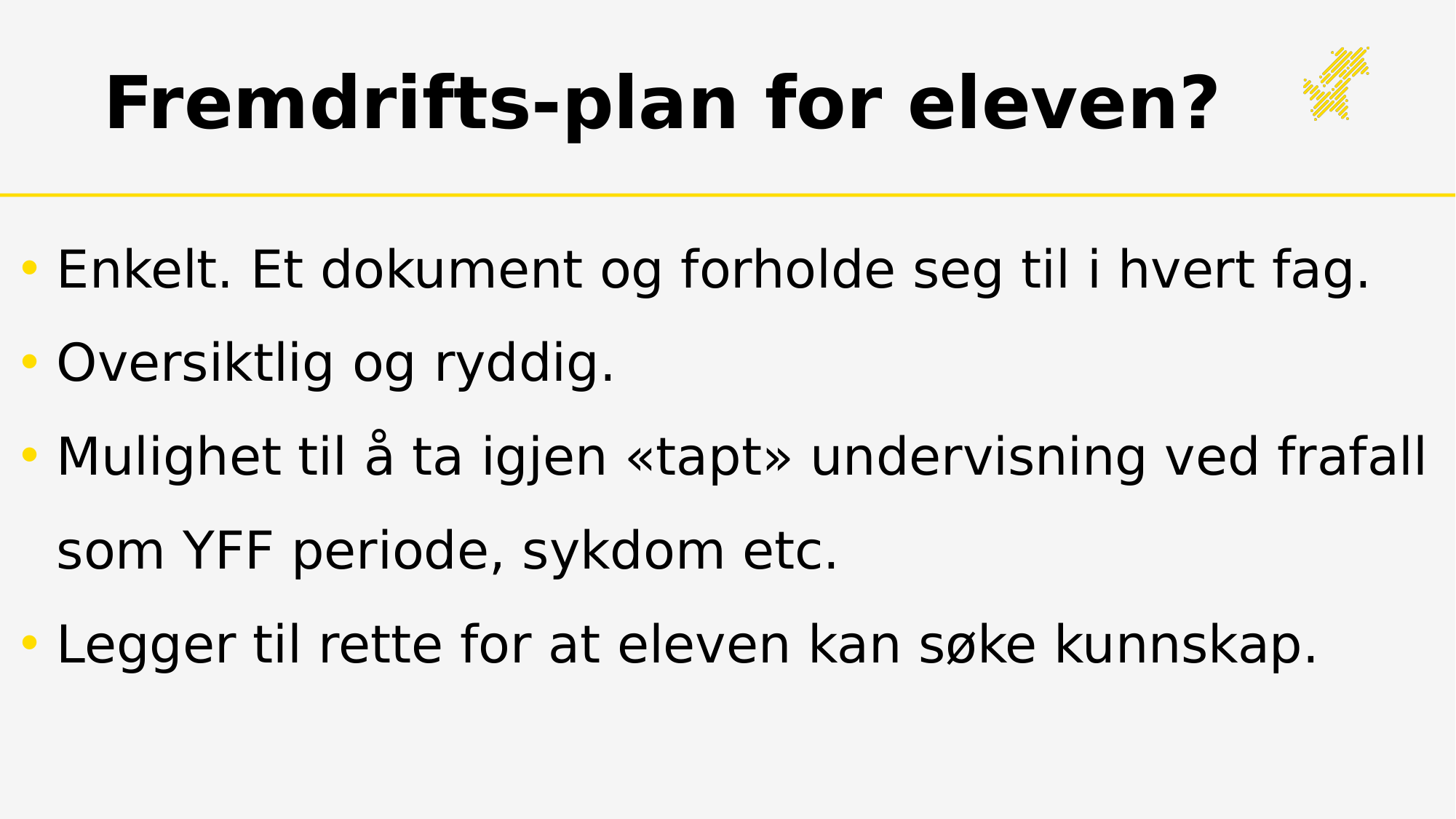

# Fremdrifts-plan for eleven?
Enkelt. Et dokument og forholde seg til i hvert fag.
Oversiktlig og ryddig.
Mulighet til å ta igjen «tapt» undervisning ved frafall som YFF periode, sykdom etc.
Legger til rette for at eleven kan søke kunnskap.